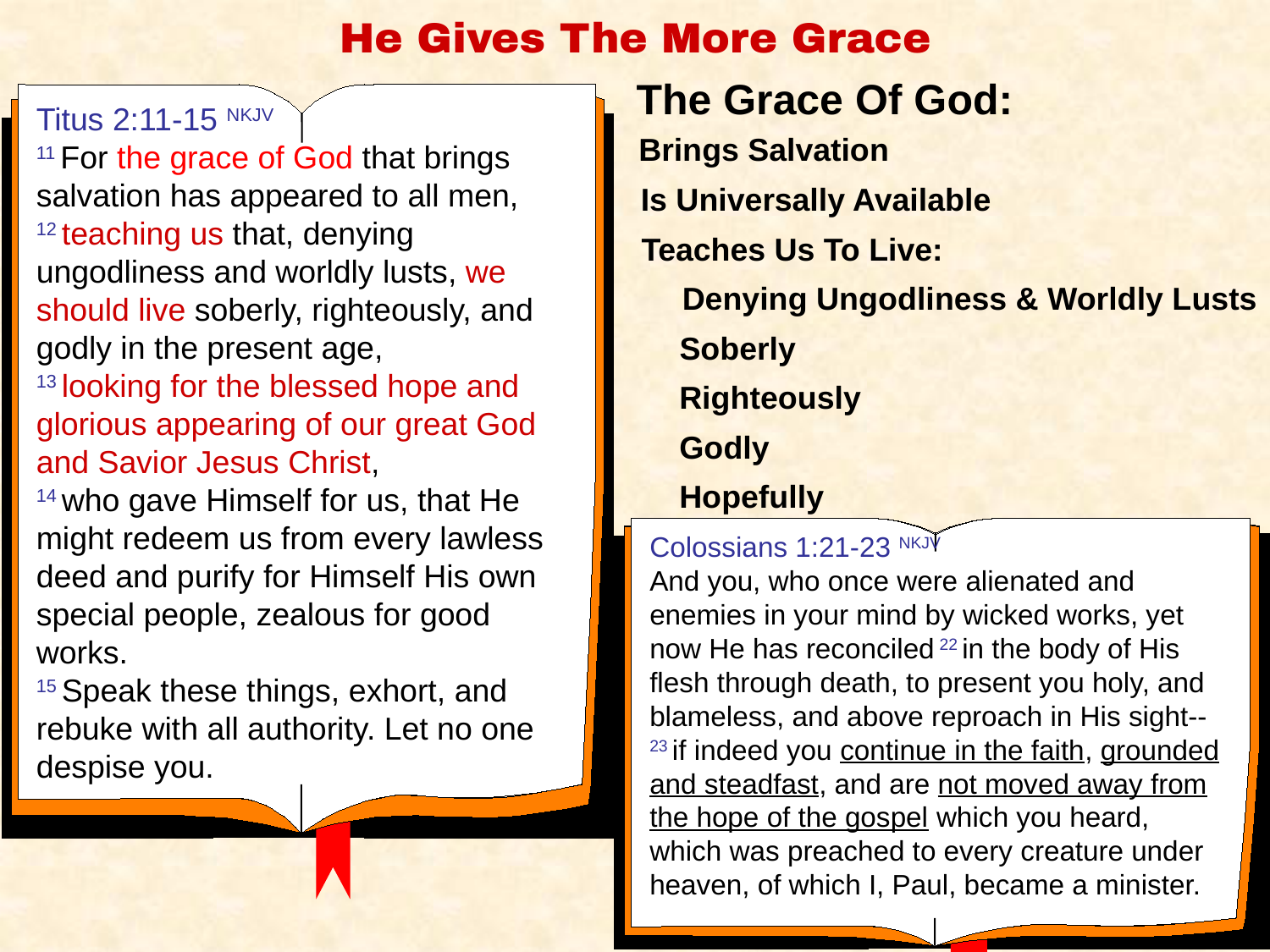

He Gives The More Grace
The Grace Of God:

Titus 2:11-15 NKJV
11 For the grace of God that brings salvation has appeared to all men,         12 teaching us that, denying ungodliness and worldly lusts, we should live soberly, righteously, and godly in the present age,
13 looking for the blessed hope and glorious appearing of our great God and Savior Jesus Christ,
14 who gave Himself for us, that He might redeem us from every lawless deed and purify for Himself His own special people, zealous for good works.
15 Speak these things, exhort, and rebuke with all authority. Let no one despise you.

Brings Salvation
Is Universally Available
Teaches Us To Live:
Denying Ungodliness & Worldly Lusts
Soberly
Righteously
Godly
Hopefully

Galatians 5:5 NKJV
For we through the Spirit eagerly wait for the hope of righteousness by faith.

Colossians 1:21-23 NKJV
And you, who once were alienated and enemies in your mind by wicked works, yet now He has reconciled 22 in the body of His flesh through death, to present you holy, and blameless, and above reproach in His sight-- 23 if indeed you continue in the faith, grounded and steadfast, and are not moved away from the hope of the gospel which you heard, which was preached to every creature under heaven, of which I, Paul, became a minister.